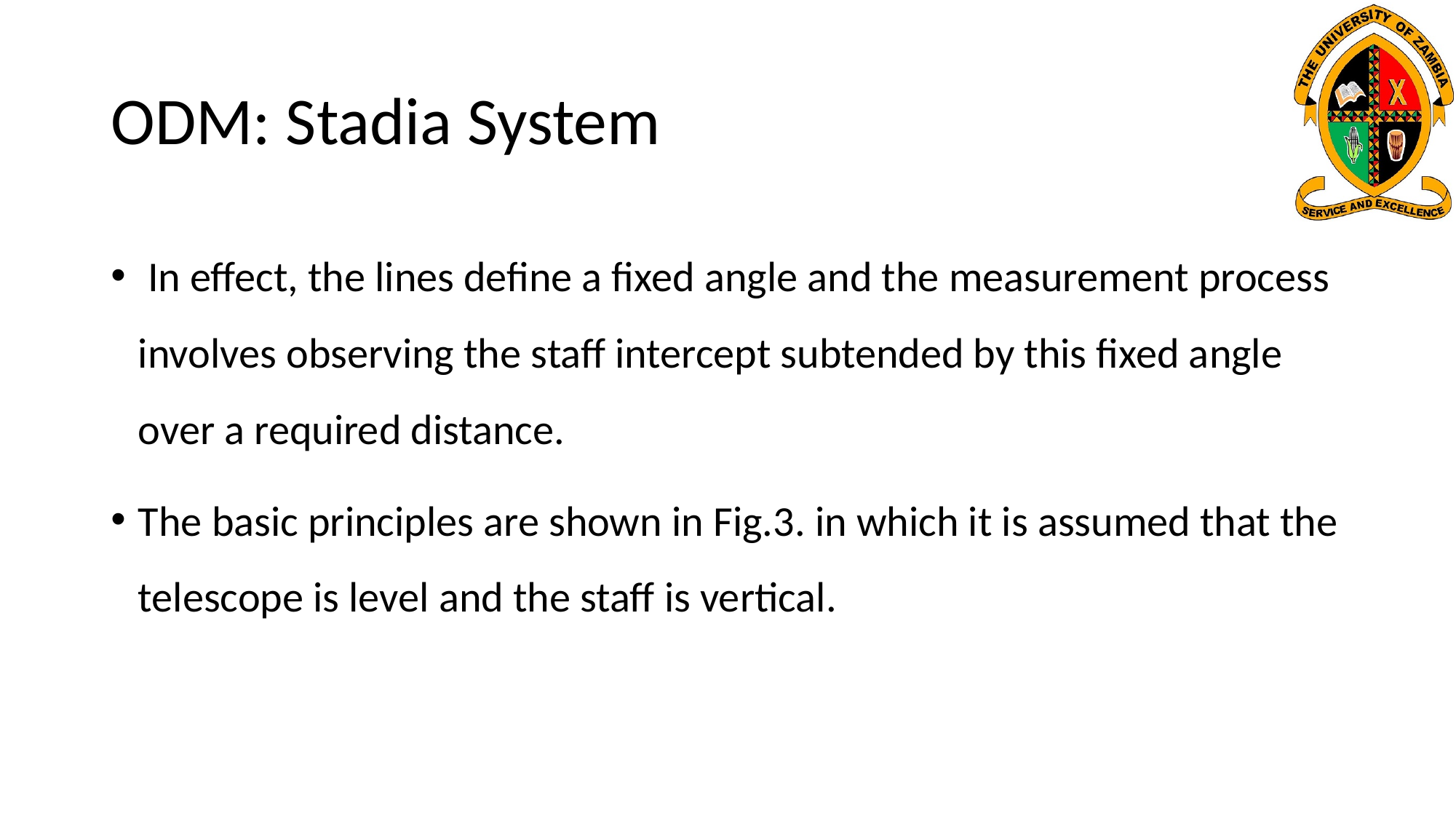

# ODM: Stadia System
 In effect, the lines define a fixed angle and the measurement process involves observing the staff intercept subtended by this fixed angle over a required distance.
The basic principles are shown in Fig.3. in which it is assumed that the telescope is level and the staff is vertical.